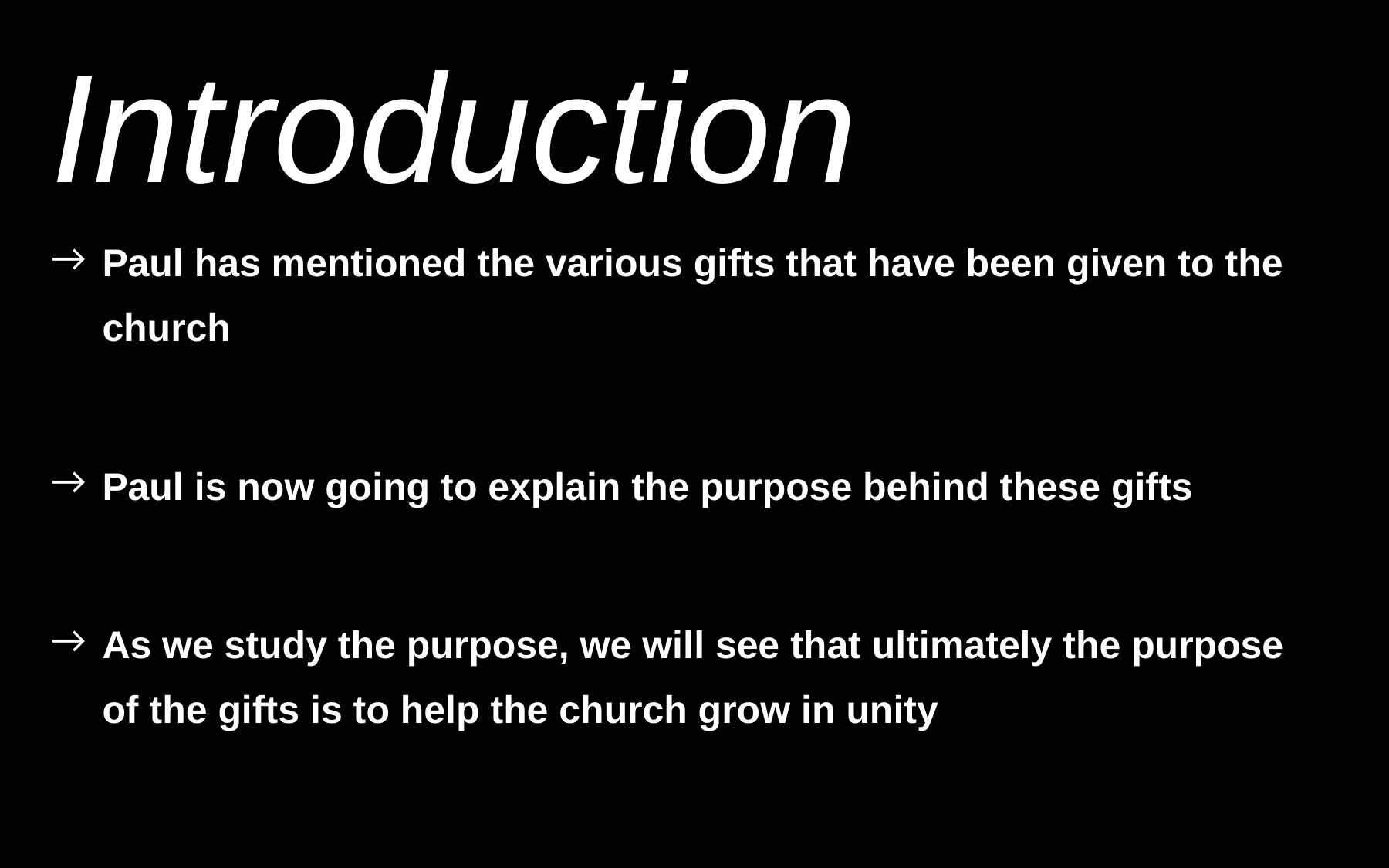

# Introduction
Paul has mentioned the various gifts that have been given to the church

Paul is now going to explain the purpose behind these gifts

As we study the purpose, we will see that ultimately the purpose of the gifts is to help the church grow in unity